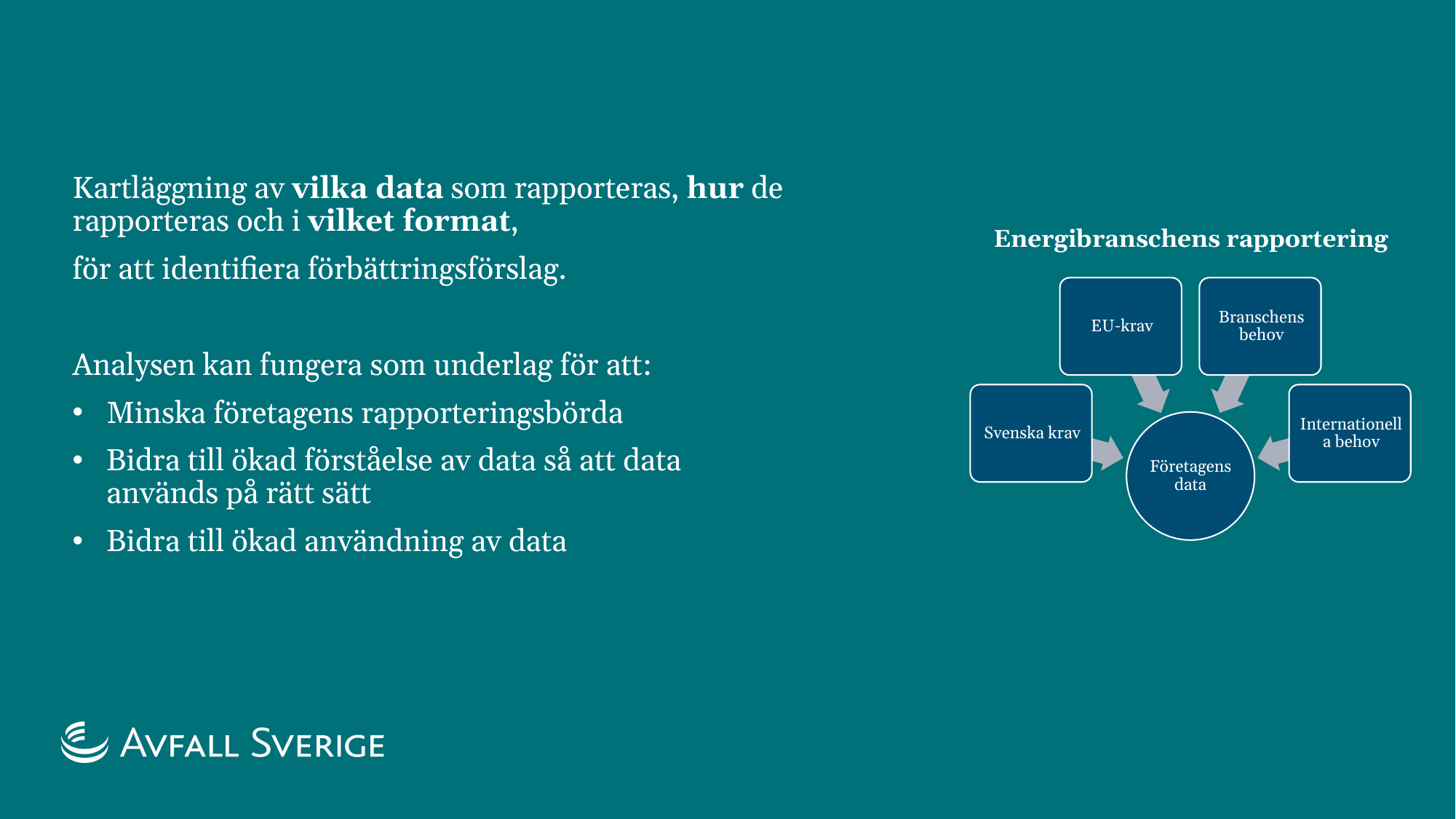

#
Kartläggning av vilka data som rapporteras, hur de rapporteras och i vilket format,
för att identifiera förbättringsförslag.

Analysen kan fungera som underlag för att:
Minska företagens rapporteringsbörda
Bidra till ökad förståelse av data så att data används på rätt sätt
Bidra till ökad användning av data

Energibranschens rapportering
Företagens data
Svenska krav
EU-krav
Branschens behov
Internationella behov